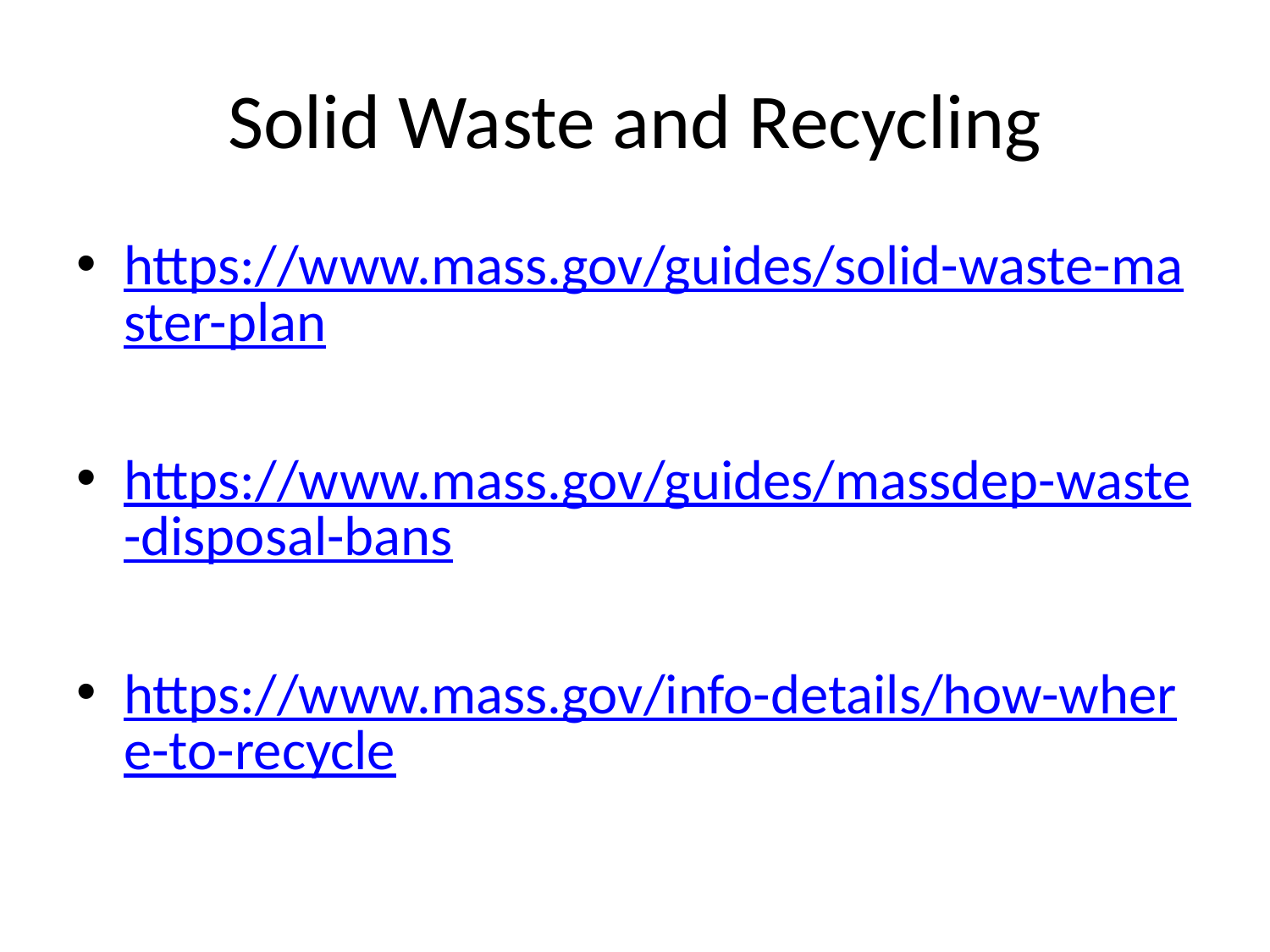

# Solid Waste and Recycling
https://www.mass.gov/guides/solid-waste-master-plan

https://www.mass.gov/guides/massdep-waste-disposal-bans

https://www.mass.gov/info-details/how-where-to-recycle